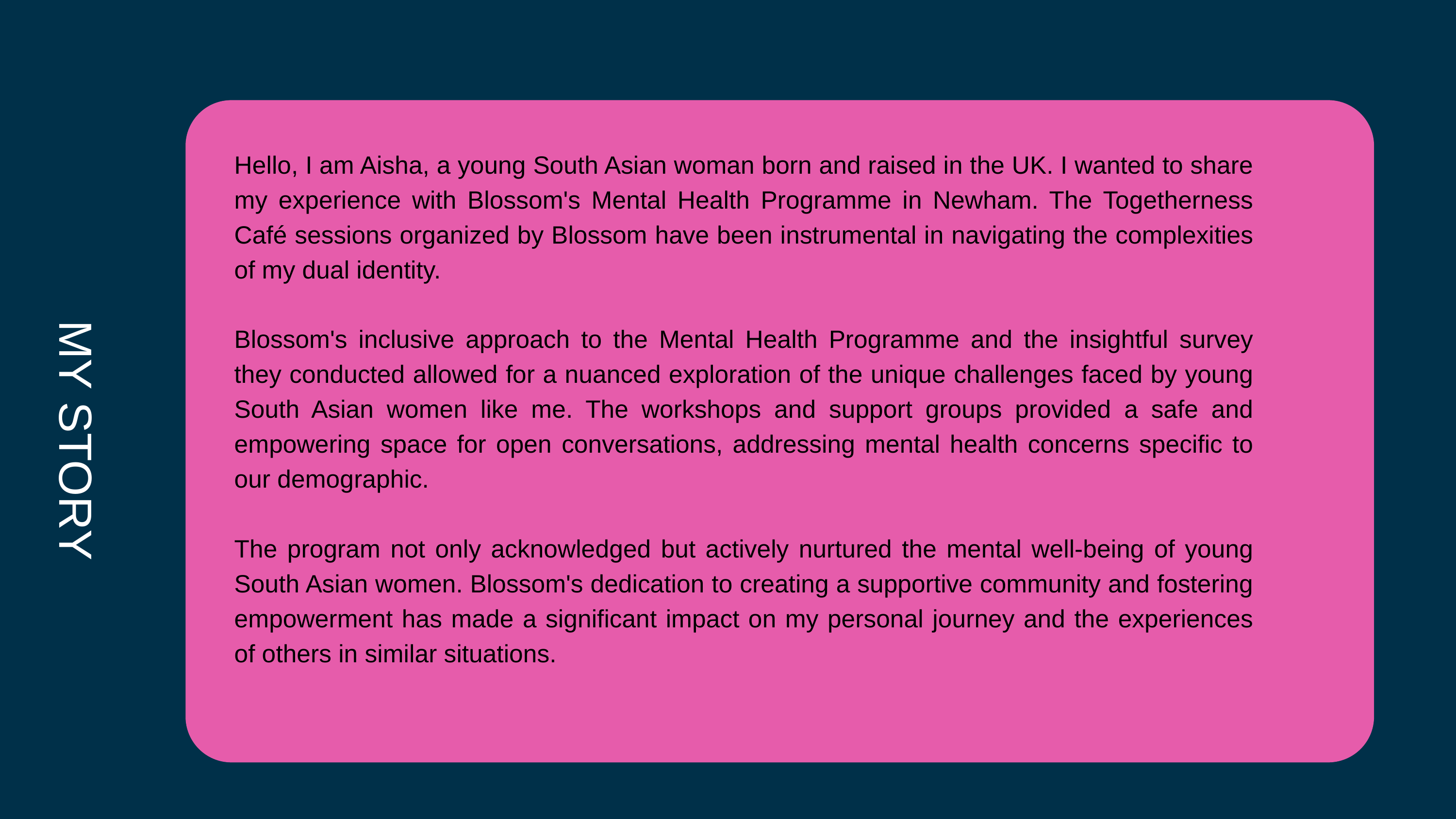

Hello, I am Aisha, a young South Asian woman born and raised in the UK. I wanted to share my experience with Blossom's Mental Health Programme in Newham. The Togetherness Café sessions organized by Blossom have been instrumental in navigating the complexities of my dual identity.

Blossom's inclusive approach to the Mental Health Programme and the insightful survey they conducted allowed for a nuanced exploration of the unique challenges faced by young South Asian women like me. The workshops and support groups provided a safe and empowering space for open conversations, addressing mental health concerns specific to our demographic.

The program not only acknowledged but actively nurtured the mental well-being of young South Asian women. Blossom's dedication to creating a supportive community and fostering empowerment has made a significant impact on my personal journey and the experiences of others in similar situations.

 MY STORY